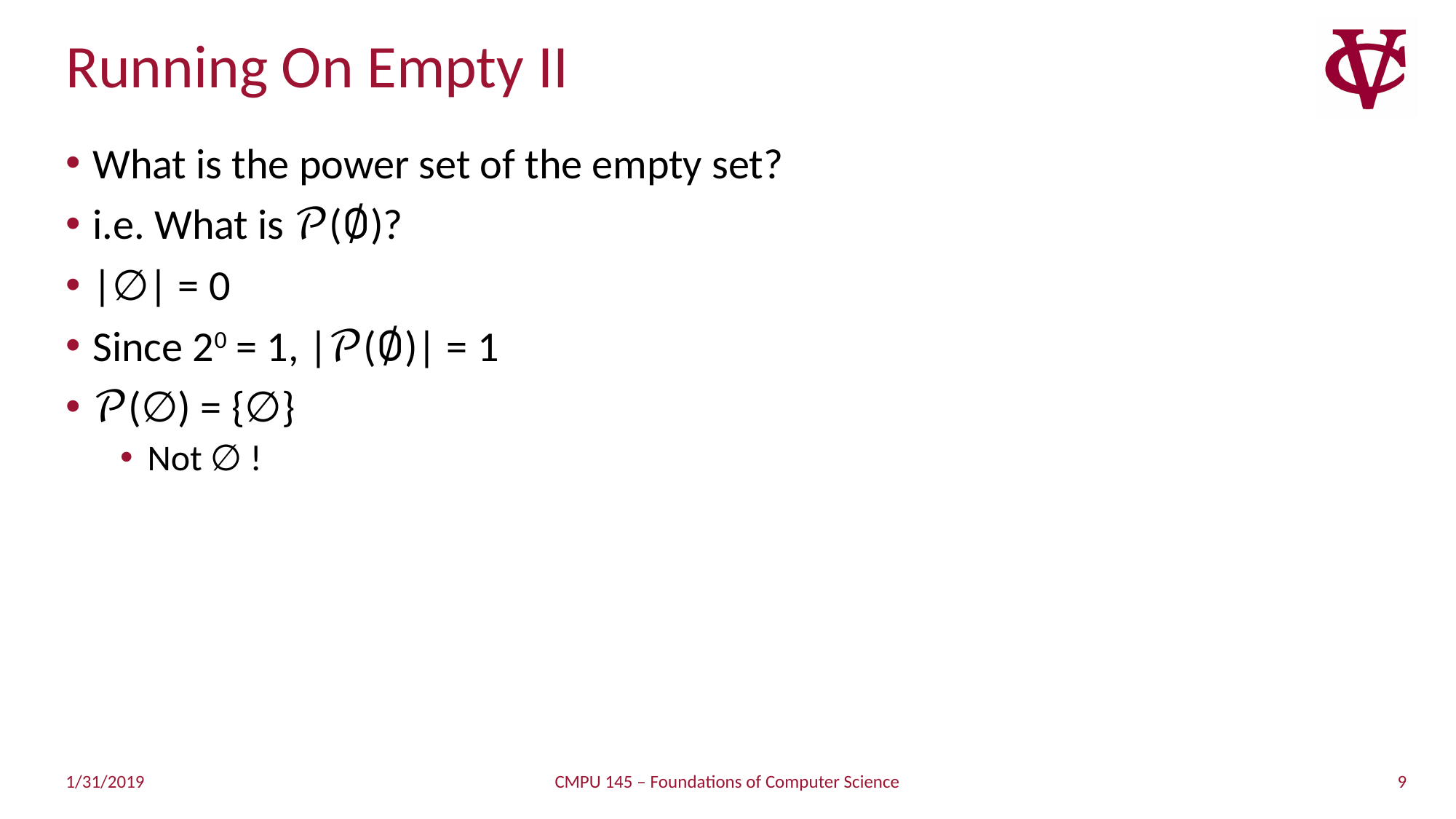

# Running On Empty II
What is the power set of the empty set?
i.e. What is 𝒫(∅)?
|∅| = 0
Since 20 = 1, |𝒫(∅)| = 1
𝒫(∅) = {∅}
Not ∅ !
9
1/31/2019
CMPU 145 – Foundations of Computer Science